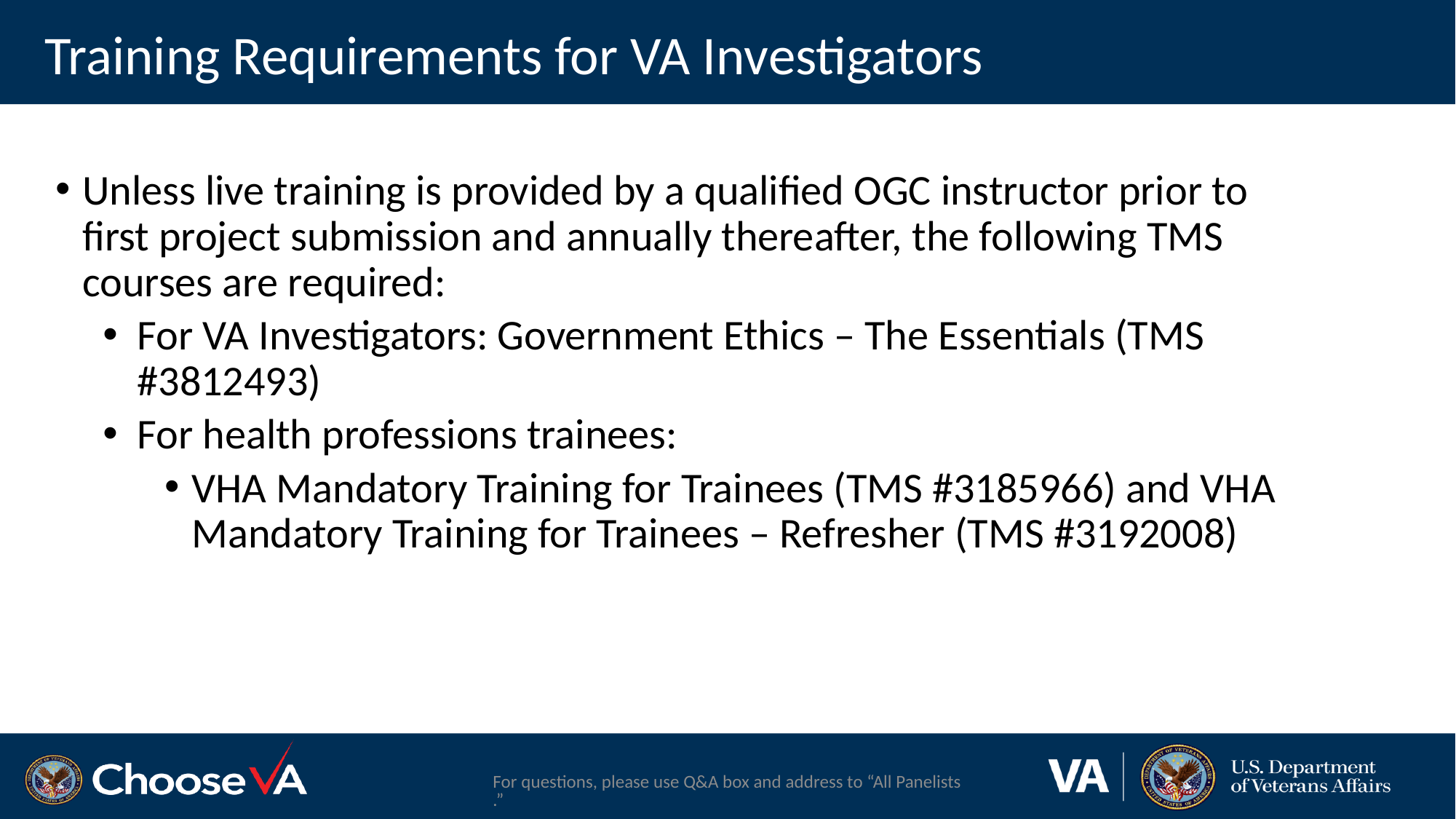

# Training Requirements for VA Investigators
Unless live training is provided by a qualified OGC instructor prior to first project submission and annually thereafter, the following TMS courses are required:
For VA Investigators: Government Ethics – The Essentials (TMS #3812493)
For health professions trainees:
VHA Mandatory Training for Trainees (TMS #3185966) and VHA Mandatory Training for Trainees – Refresher (TMS #3192008)
For questions, please use Q&A box and address to “All Panelists.”